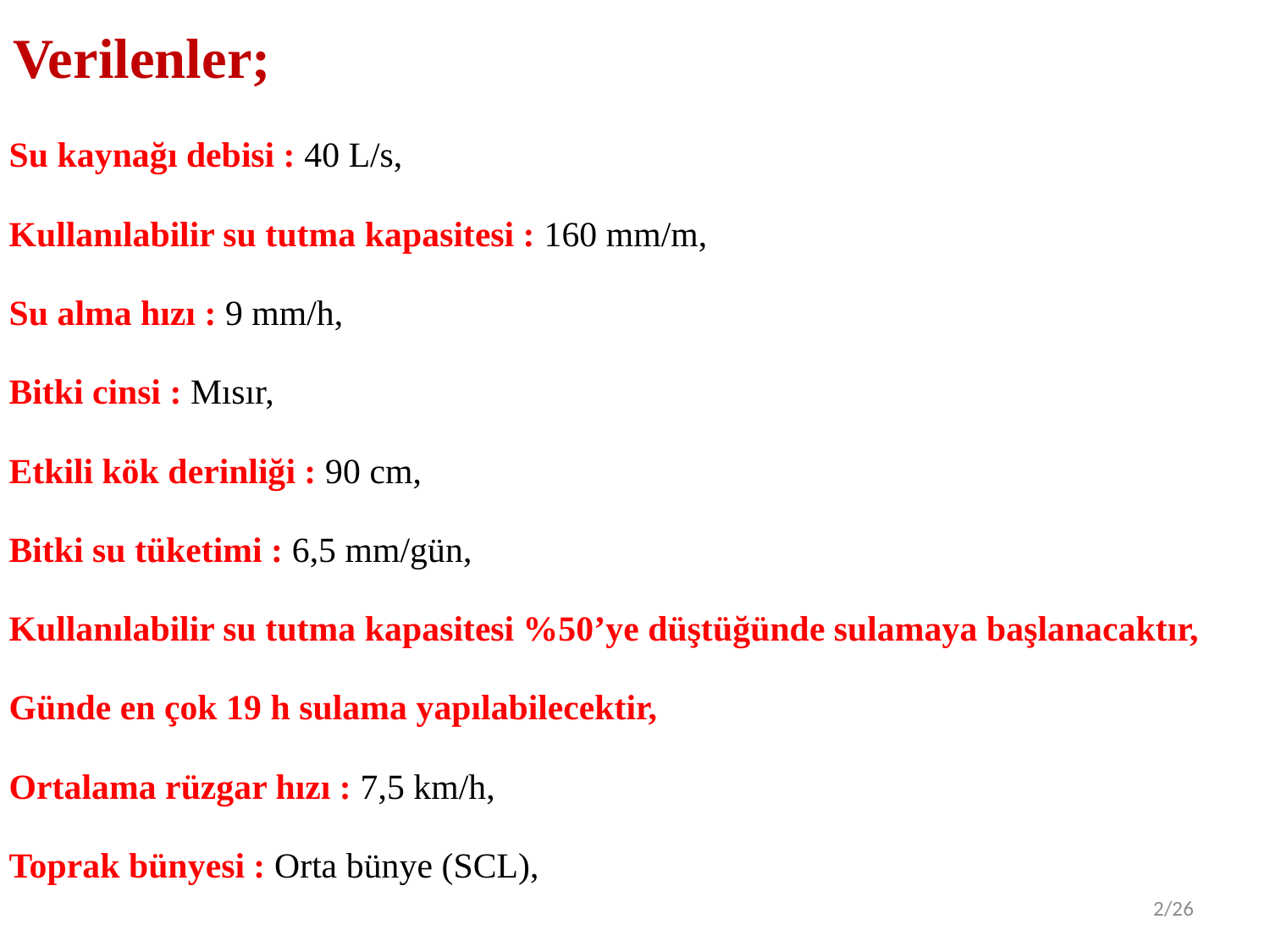

# Verilenler;
Su kaynağı debisi : 40 L/s,
Kullanılabilir su tutma kapasitesi : 160 mm/m,
Su alma hızı : 9 mm/h,
Bitki cinsi : Mısır,
Etkili kök derinliği : 90 cm,
Bitki su tüketimi : 6,5 mm/gün,
Kullanılabilir su tutma kapasitesi %50’ye düştüğünde sulamaya başlanacaktır,
Günde en çok 19 h sulama yapılabilecektir,
Ortalama rüzgar hızı : 7,5 km/h,
Toprak bünyesi : Orta bünye (SCL),

2/26